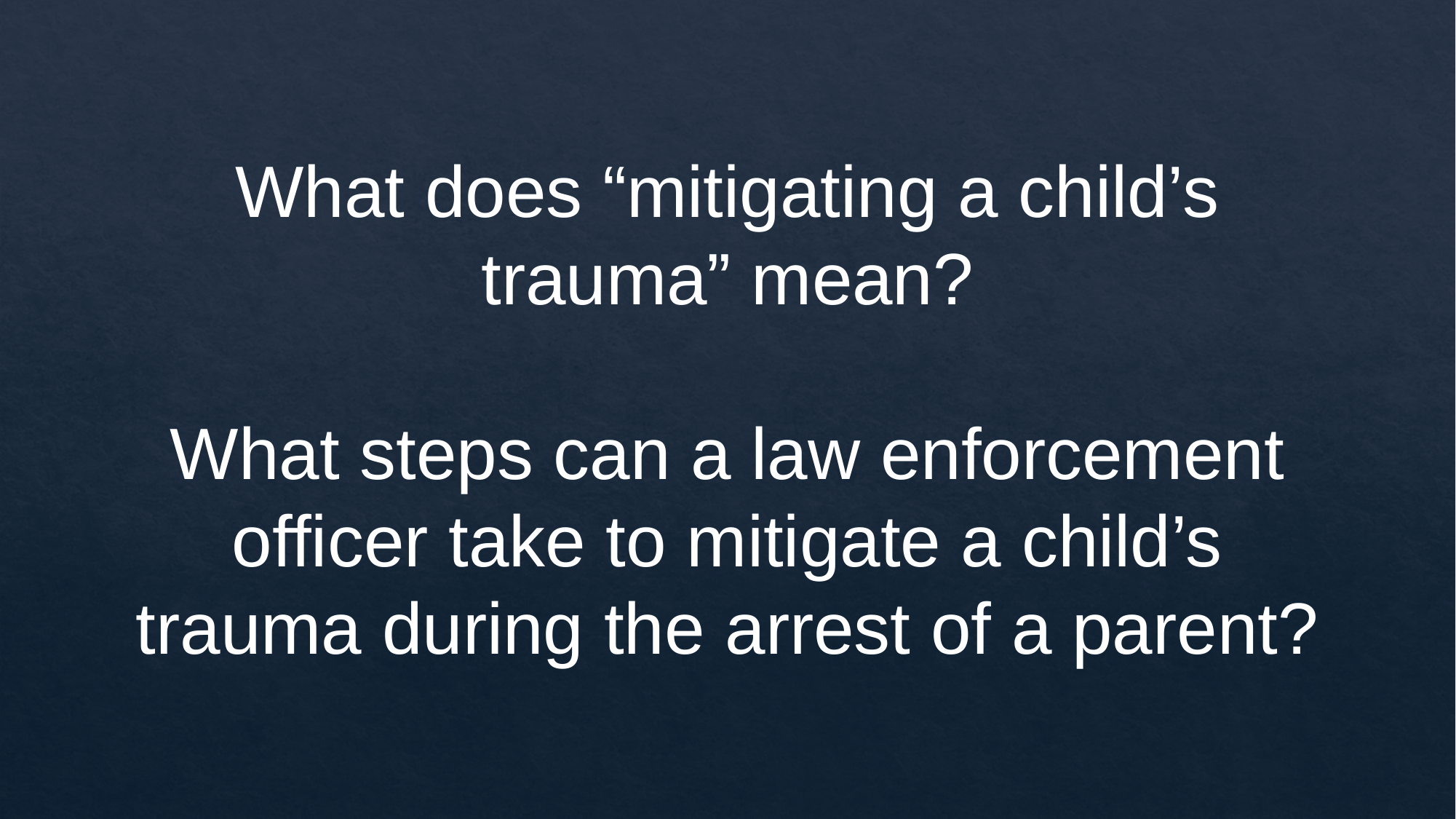

#
What does “mitigating a child’s trauma” mean?

What steps can a law enforcement officer take to mitigate a child’s trauma during the arrest of a parent?